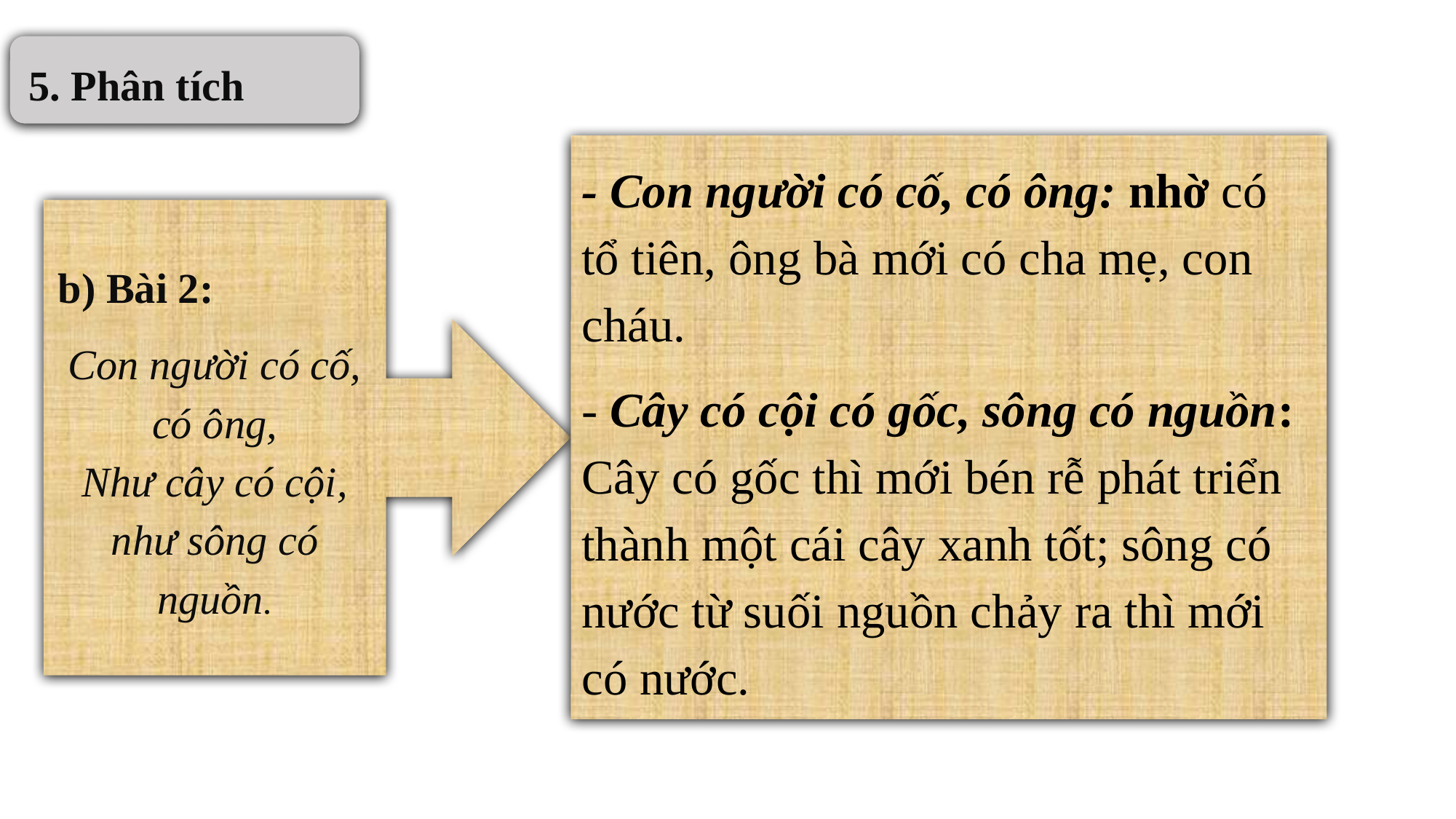

5. Phân tích
- Con người có cố, có ông: nhờ có tổ tiên, ông bà mới có cha mẹ, con cháu.
- Cây có cội có gốc, sông có nguồn: Cây có gốc thì mới bén rễ phát triển thành một cái cây xanh tốt; sông có nước từ suối nguồn chảy ra thì mới có nước.
b) Bài 2:
Con người có cố, có ông,
Như cây có cội, như sông có nguồn.